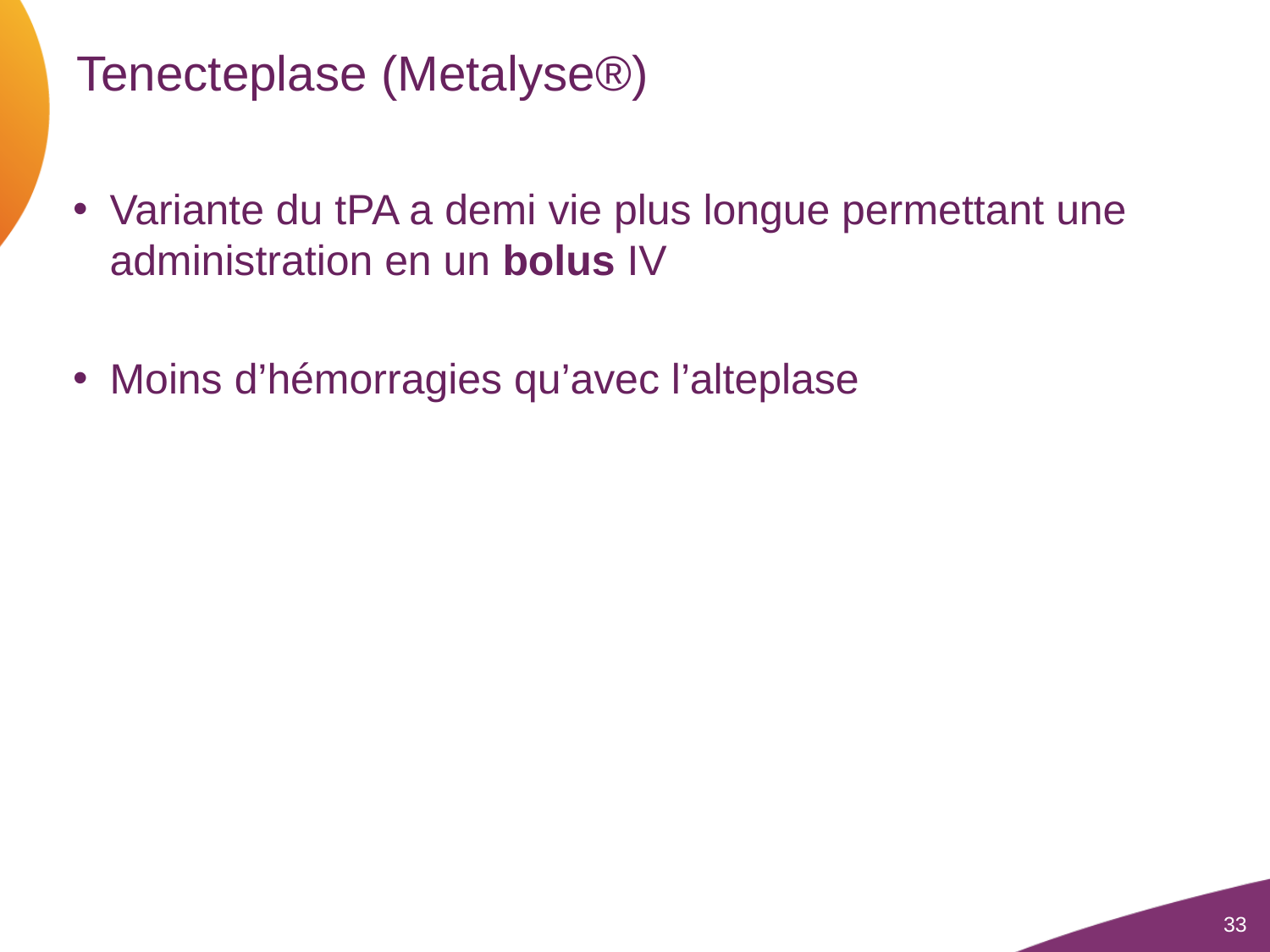

# Tenecteplase (Metalyse®)
Variante du tPA a demi vie plus longue permettant une administration en un bolus IV

Moins d’hémorragies qu’avec l’alteplase

33